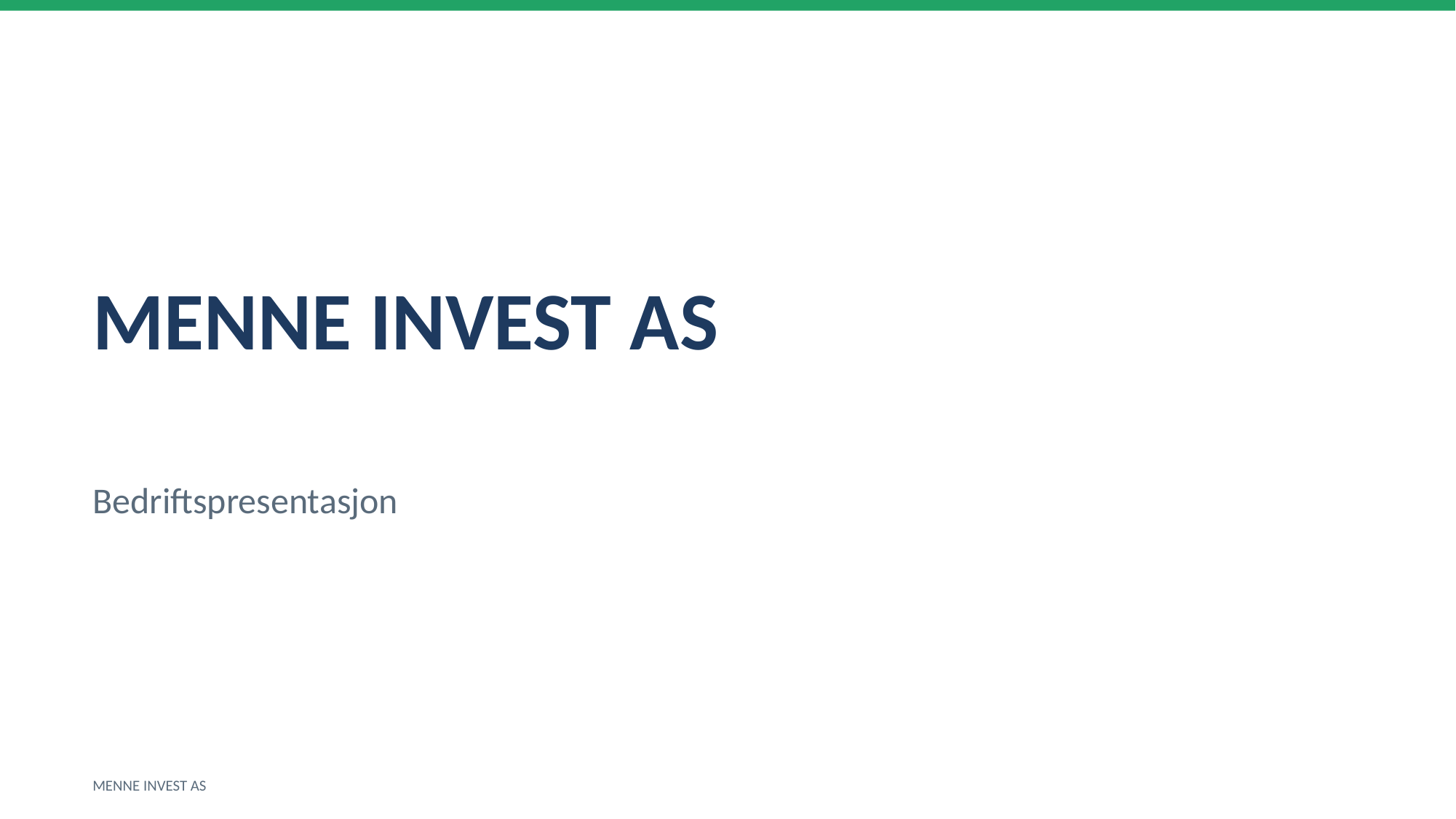

MENNE INVEST AS
Bedriftspresentasjon
MENNE INVEST AS